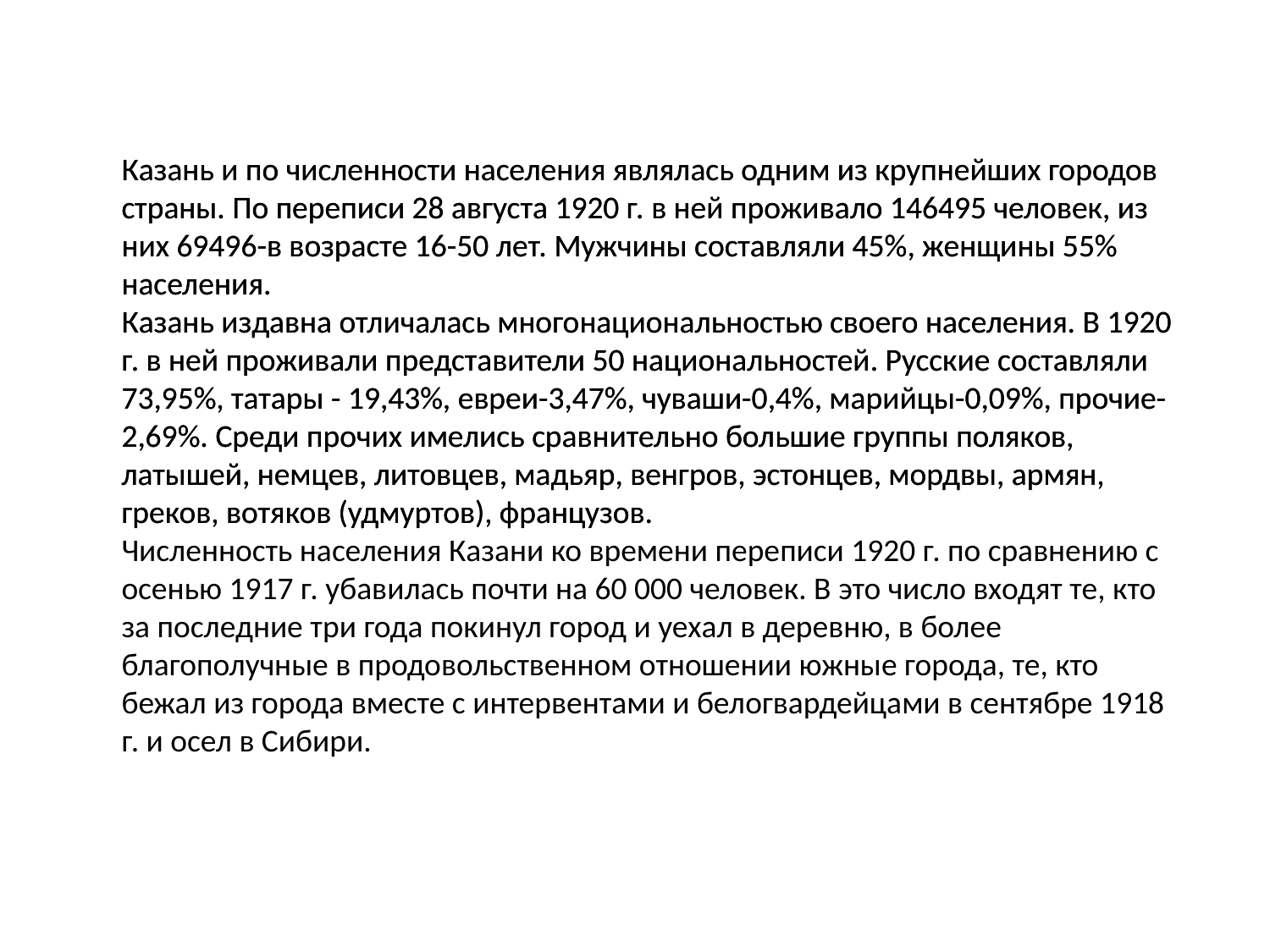

Казань и по численности населения являлась одним из крупнейших городов страны. По переписи 28 августа 1920 г. в ней проживало 146495 человек, из них 69496-в возрасте 16-50 лет. Мужчины составляли 45%, женщины 55% населения.
Казань издавна отличалась многонациональностью своего населения. В 1920 г. в ней проживали представители 50 национальностей. Русские составляли 73,95%, татары - 19,43%, евреи-3,47%, чуваши-0,4%, марийцы-0,09%, прочие-2,69%. Среди прочих имелись сравнительно большие группы поляков, латышей, немцев, литовцев, мадьяр, венгров, эстонцев, мордвы, армян, греков, вотяков (удмуртов), французов.

Казань и по численности населения являлась одним из крупнейших городов страны. По переписи 28 августа 1920 г. в ней проживало 146495 человек, из них 69496-в возрасте 16-50 лет. Мужчины составляли 45%, женщины 55% населения.
Казань издавна отличалась многонациональностью своего населения. В 1920 г. в ней проживали представители 50 национальностей. Русские составляли 73,95%, татары - 19,43%, евреи-3,47%, чуваши-0,4%, марийцы-0,09%, прочие-2,69%. Среди прочих имелись сравнительно большие группы поляков, латышей, немцев, литовцев, мадьяр, венгров, эстонцев, мордвы, армян, греков, вотяков (удмуртов), французов.
Численность населения Казани ко времени переписи 1920 г. по сравнению с осенью 1917 г. убавилась почти на 60 000 человек. В это число входят те, кто за последние три года покинул город и уехал в деревню, в более благополучные в продовольственном отношении южные города, те, кто бежал из города вместе с интервентами и белогвардейцами в сентябре 1918 г. и осел в Сибири.